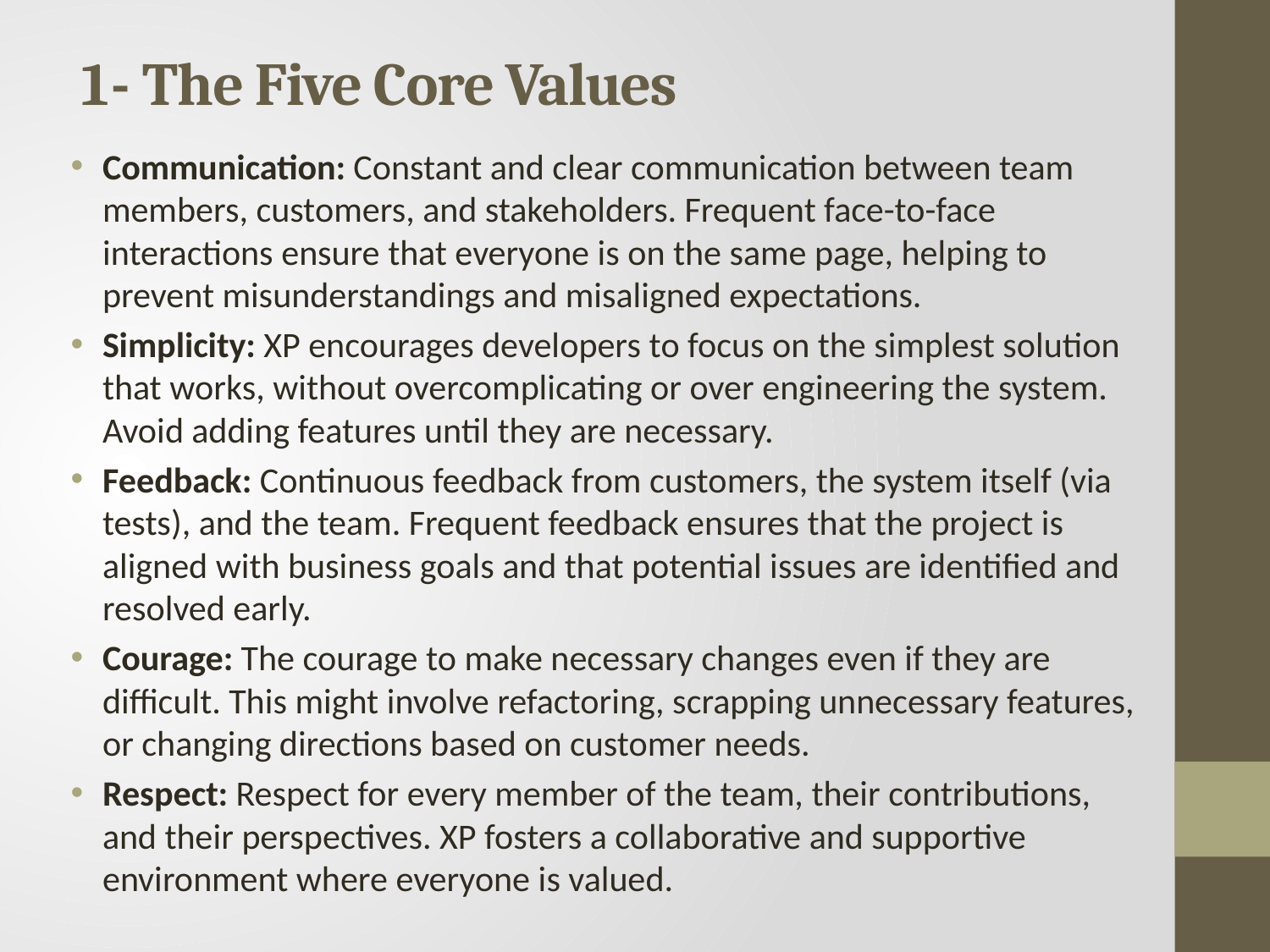

# 1- The Five Core Values
Communication: Constant and clear communication between team members, customers, and stakeholders. Frequent face-to-face interactions ensure that everyone is on the same page, helping to prevent misunderstandings and misaligned expectations.
Simplicity: XP encourages developers to focus on the simplest solution that works, without overcomplicating or over engineering the system. Avoid adding features until they are necessary.
Feedback: Continuous feedback from customers, the system itself (via tests), and the team. Frequent feedback ensures that the project is aligned with business goals and that potential issues are identified and resolved early.
Courage: The courage to make necessary changes even if they are difficult. This might involve refactoring, scrapping unnecessary features, or changing directions based on customer needs.
Respect: Respect for every member of the team, their contributions, and their perspectives. XP fosters a collaborative and supportive environment where everyone is valued.